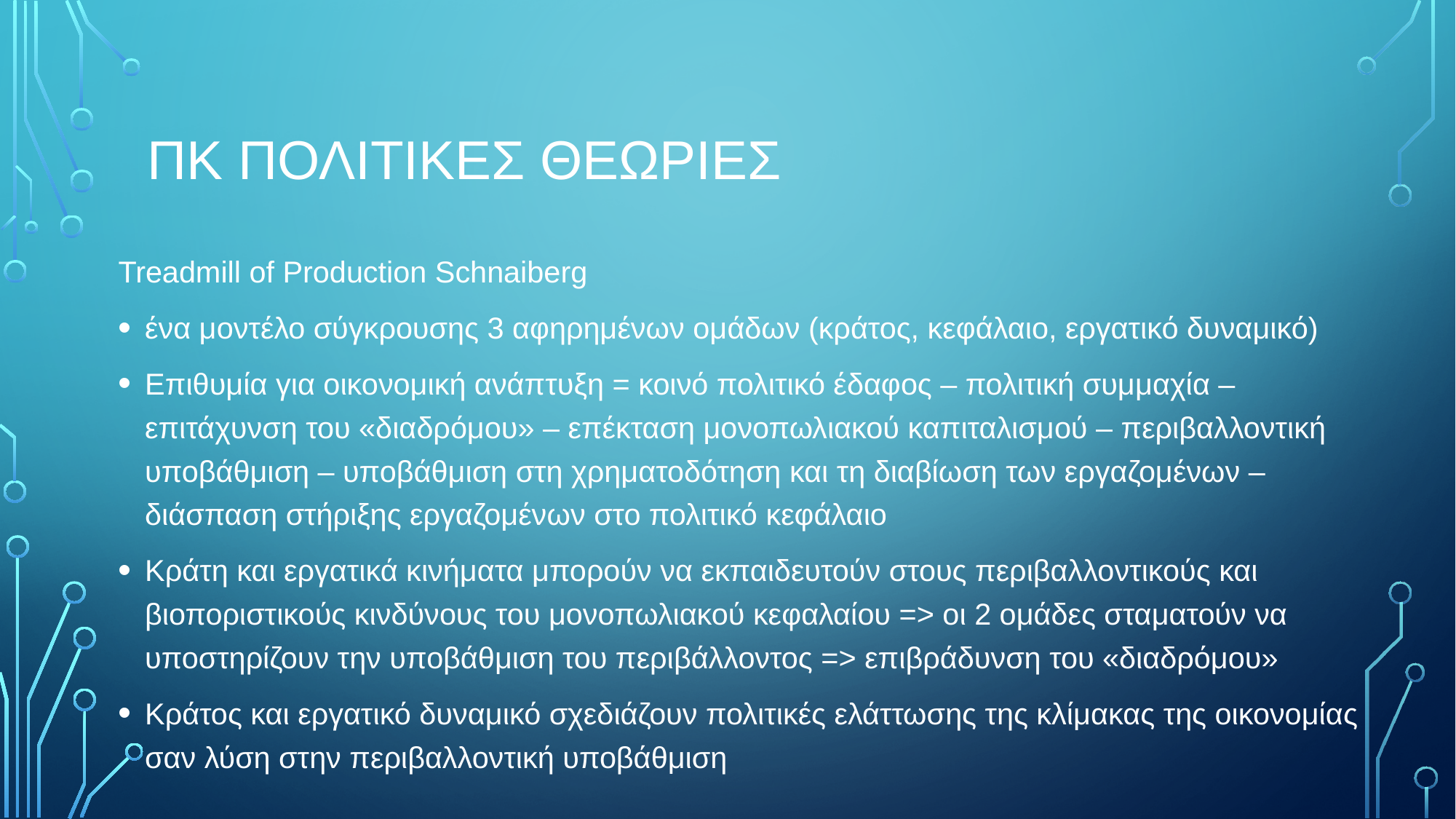

# Πκ πΟλιτικεσ θεωριεσ
Treadmill of Production Schnaiberg
ένα μοντέλο σύγκρουσης 3 αφηρημένων ομάδων (κράτος, κεφάλαιο, εργατικό δυναμικό)
Επιθυμία για οικονομική ανάπτυξη = κοινό πολιτικό έδαφος – πολιτική συμμαχία – επιτάχυνση του «διαδρόμου» – επέκταση μονοπωλιακού καπιταλισμού – περιβαλλοντική υποβάθμιση – υποβάθμιση στη χρηματοδότηση και τη διαβίωση των εργαζομένων – διάσπαση στήριξης εργαζομένων στο πολιτικό κεφάλαιο
Κράτη και εργατικά κινήματα μπορούν να εκπαιδευτούν στους περιβαλλοντικούς και βιοποριστικούς κινδύνους του μονοπωλιακού κεφαλαίου => οι 2 ομάδες σταματούν να υποστηρίζουν την υποβάθμιση του περιβάλλοντος => επιβράδυνση του «διαδρόμου»
Κράτος και εργατικό δυναμικό σχεδιάζουν πολιτικές ελάττωσης της κλίμακας της οικονομίας σαν λύση στην περιβαλλοντική υποβάθμιση